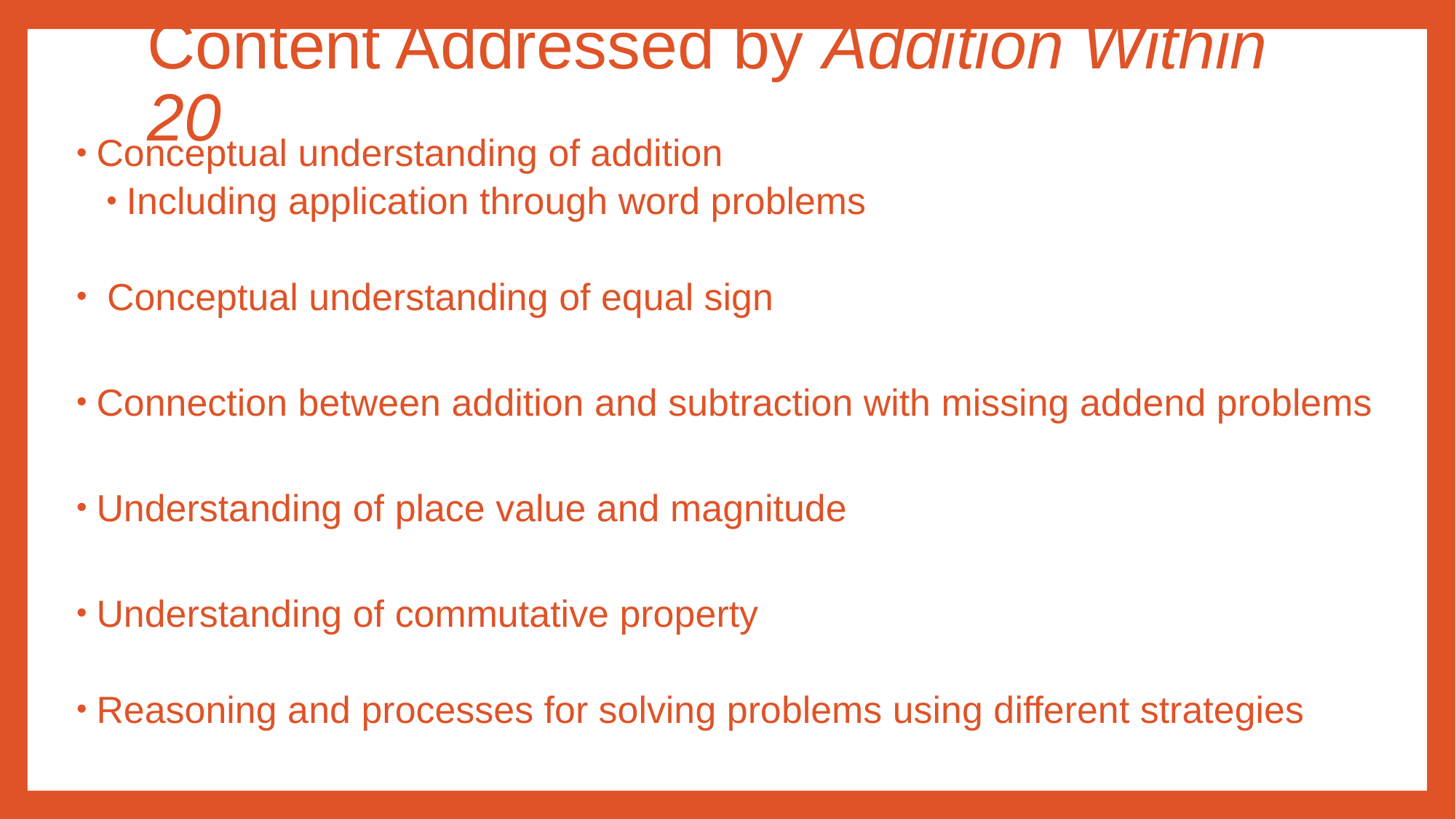

# Content Addressed by Addition Within 20
Conceptual understanding of addition
Including application through word problems

 Conceptual understanding of equal sign

Connection between addition and subtraction with missing addend problems

Understanding of place value and magnitude

Understanding of commutative property

Reasoning and processes for solving problems using different strategies